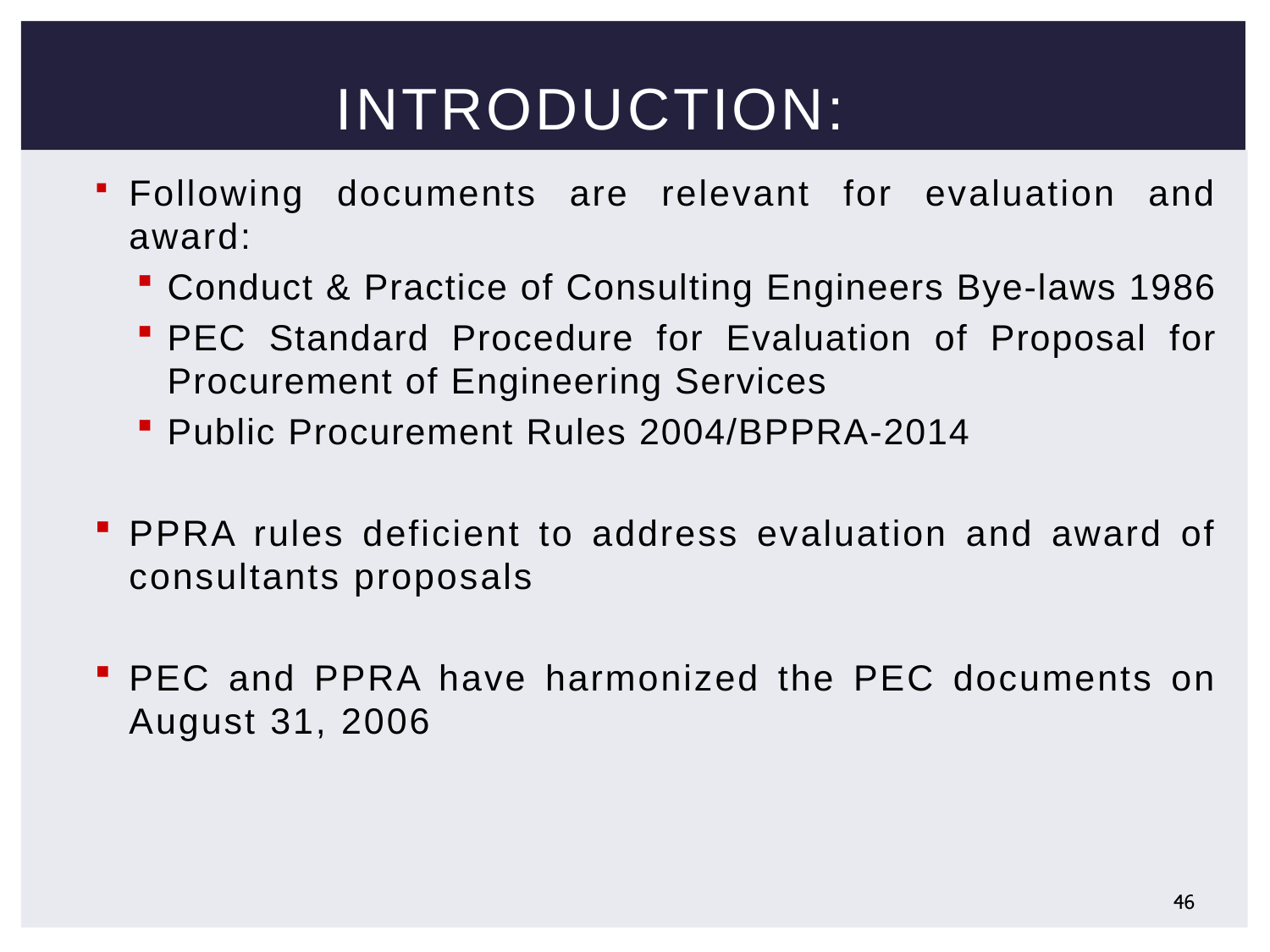

# Introduction:
Following documents are relevant for evaluation and award:
Conduct & Practice of Consulting Engineers Bye-laws 1986
PEC Standard Procedure for Evaluation of Proposal for Procurement of Engineering Services
Public Procurement Rules 2004/BPPRA-2014

PPRA rules deficient to address evaluation and award of consultants proposals

PEC and PPRA have harmonized the PEC documents on August 31, 2006

46